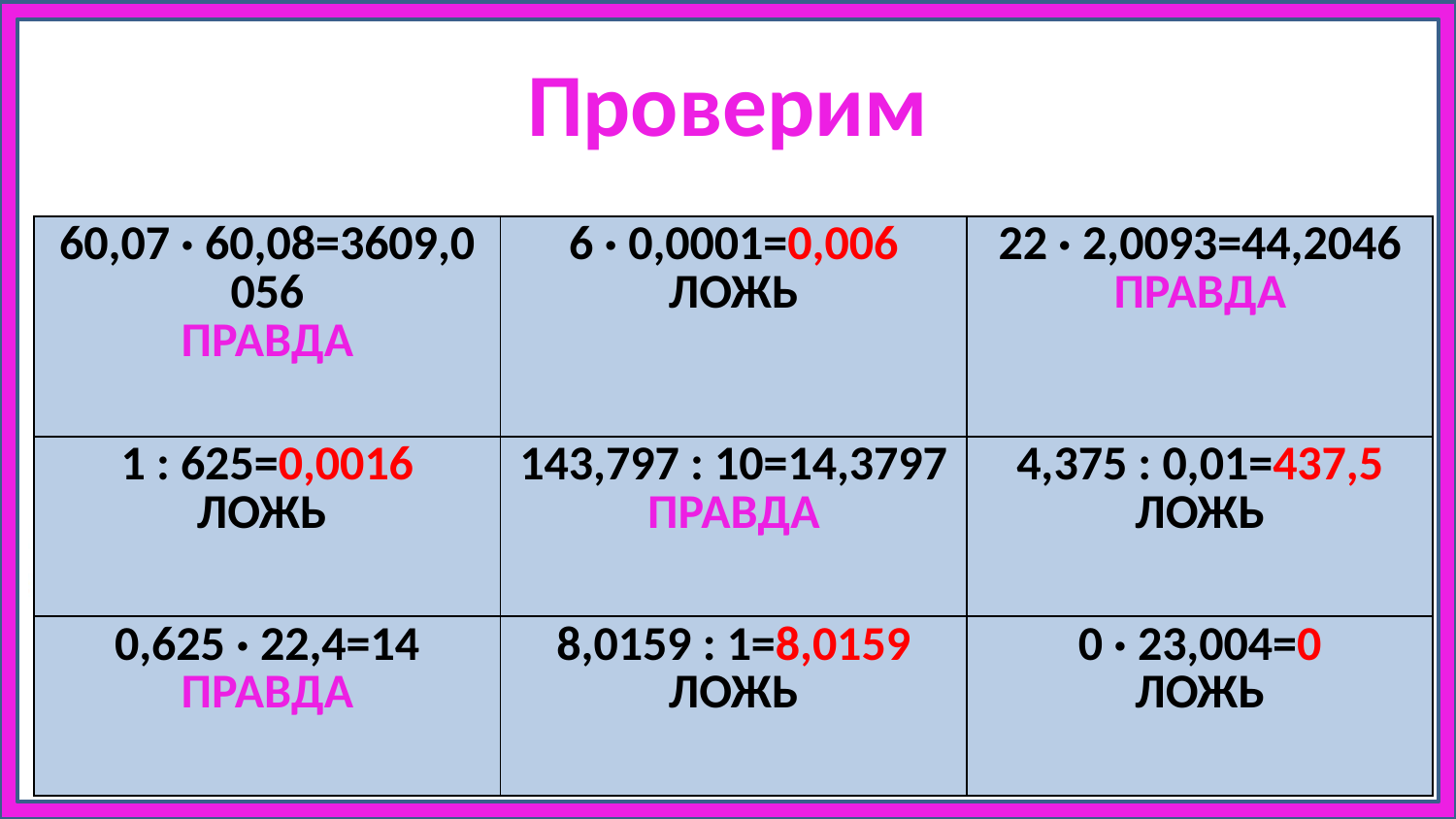

# Проверим
| 60,07 · 60,08=3609,0056 ПРАВДА | 6 · 0,0001=0,006 ЛОЖЬ | 22 · 2,0093=44,2046 ПРАВДА |
| --- | --- | --- |
| 1 : 625=0,0016 ЛОЖЬ | 143,797 : 10=14,3797 ПРАВДА | 4,375 : 0,01=437,5 ЛОЖЬ |
| 0,625 · 22,4=14 ПРАВДА | 8,0159 : 1=8,0159 ЛОЖЬ | 0 · 23,004=0 ЛОЖЬ |